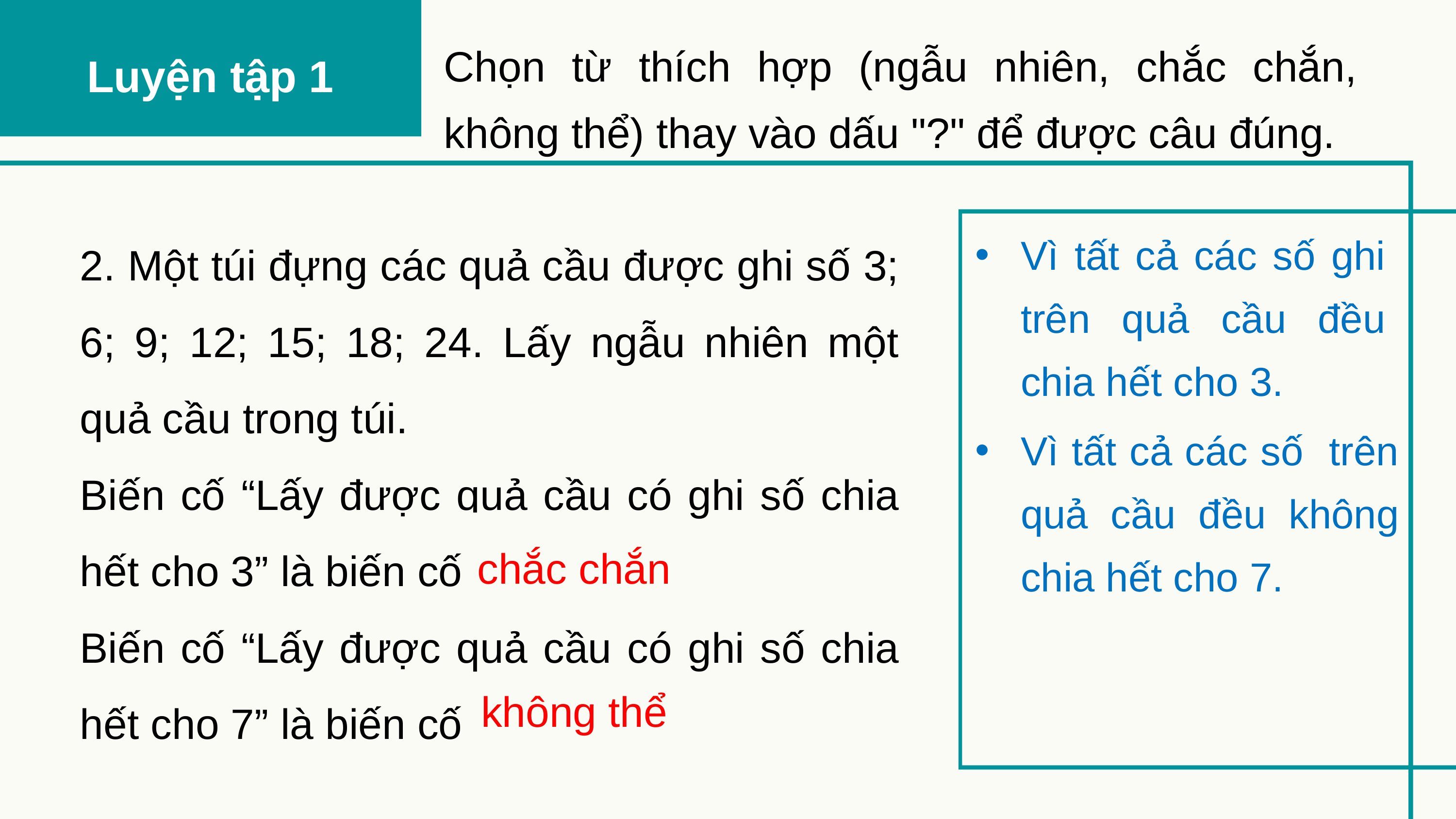

Chọn từ thích hợp (ngẫu nhiên, chắc chắn, không thể) thay vào dấu "?" để được câu đúng.
Luyện tập 1

2. Một túi đựng các quả cầu được ghi số 3; 6; 9; 12; 15; 18; 24. Lấy ngẫu nhiên một quả cầu trong túi.
Biến cố “Lấy được quả cầu có ghi số chia hết cho 3” là biến cố ..?..
Biến cố “Lấy được quả cầu có ghi số chia hết cho 7” là biến cố ..?..

Vì tất cả các số ghi trên quả cầu đều chia hết cho 3.
Vì tất cả các số  trên quả cầu đều không chia hết cho 7.
chắc chắn
không thể